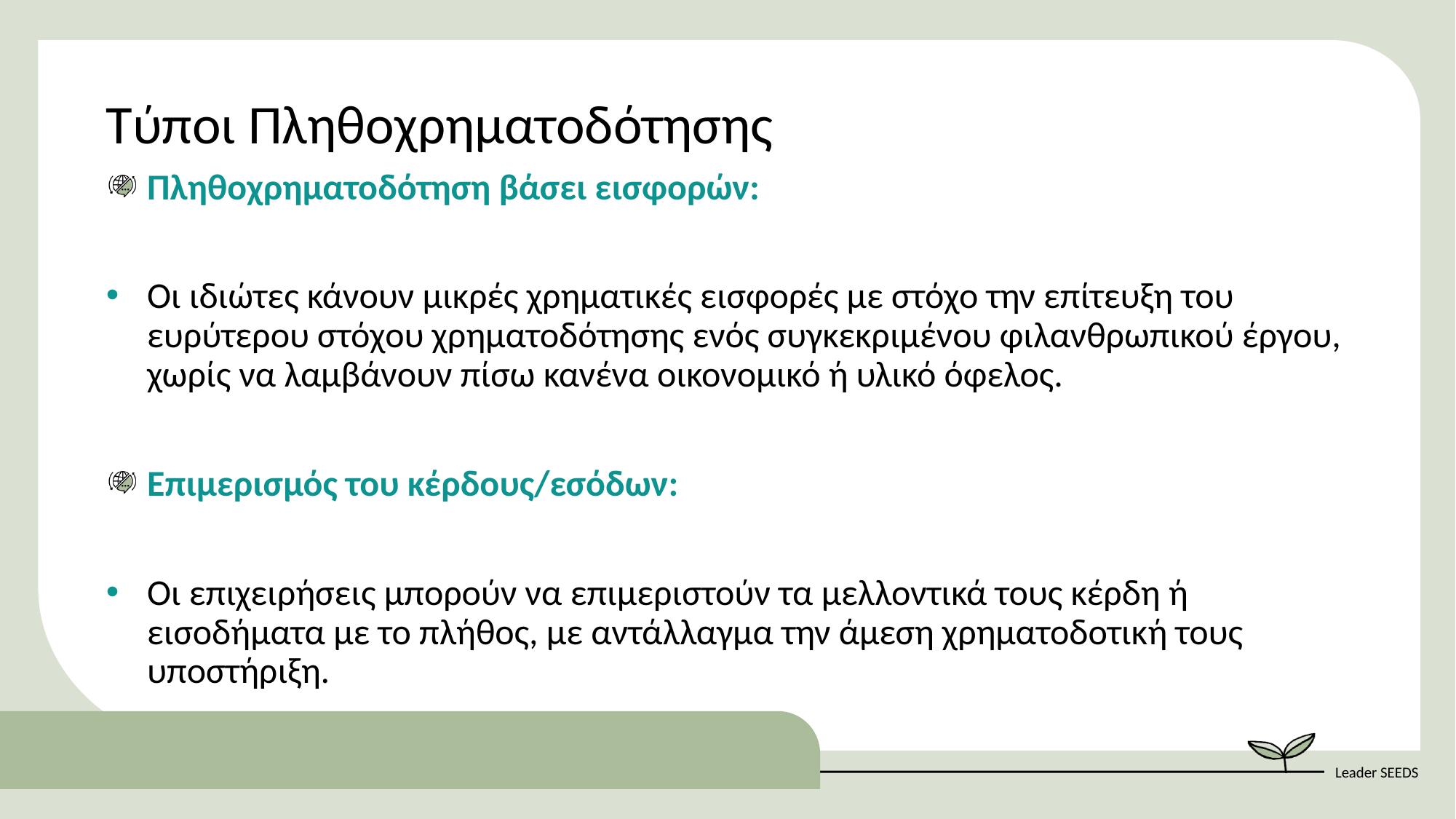

Τύποι Πληθοχρηματοδότησης
Πληθοχρηματοδότηση βάσει εισφορών​​:

Οι ιδιώτες κάνουν μικρές χρηματικές εισφορές με στόχο την επίτευξη του ευρύτερου στόχου χρηματοδότησης ενός συγκεκριμένου φιλανθρωπικού έργου, χωρίς να λαμβάνουν πίσω κανένα οικονομικό ή υλικό όφελος.

Επιμερισμός του κέρδους/εσόδων​​:

Οι επιχειρήσεις μπορούν να επιμεριστούν τα μελλοντικά τους κέρδη ή εισοδήματα με το πλήθος, με αντάλλαγμα την άμεση χρηματοδοτική τους υποστήριξη.